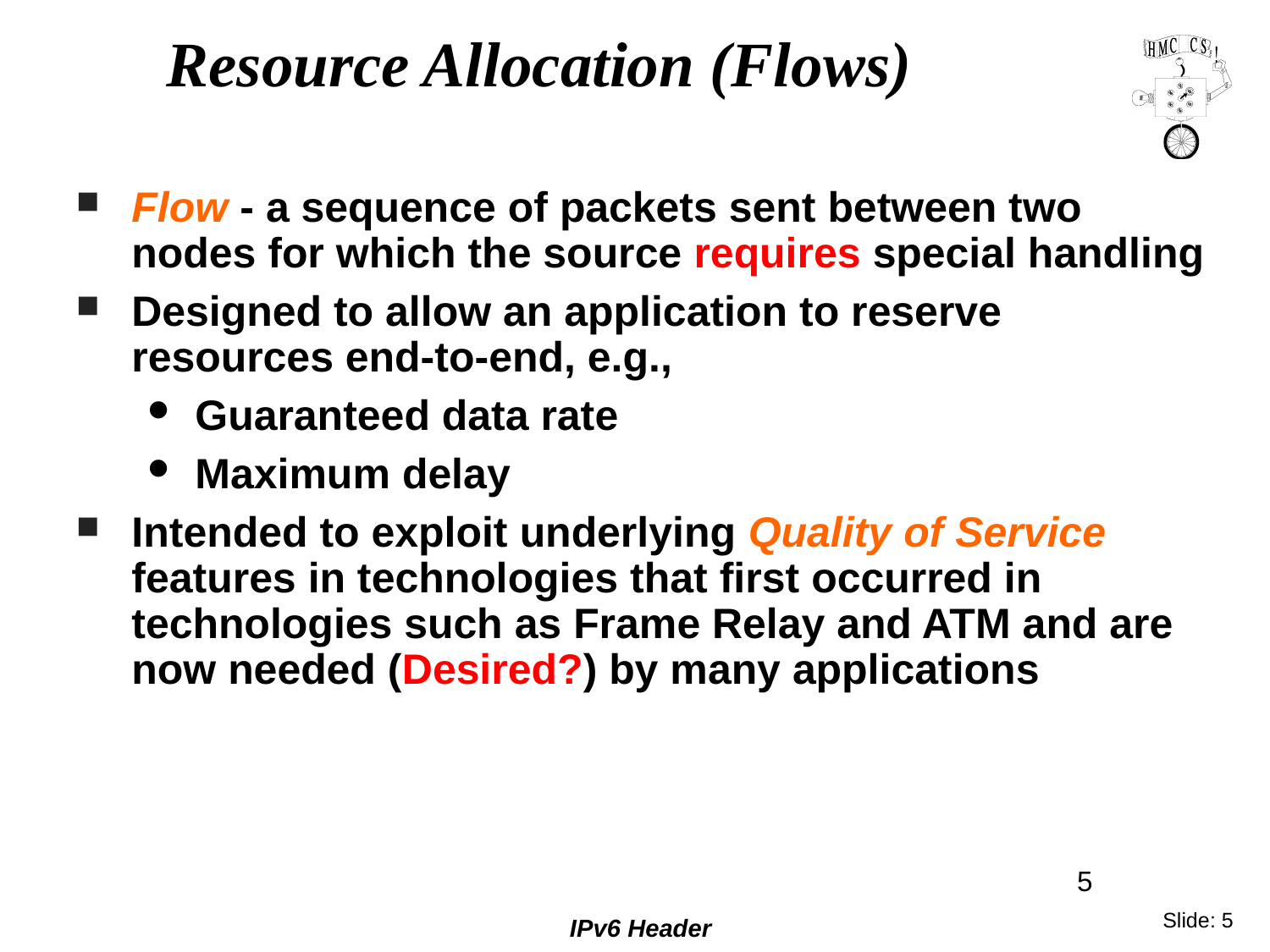

# Resource Allocation (Flows)
Flow - a sequence of packets sent between two nodes for which the source requires special handling
Designed to allow an application to reserve resources end-to-end, e.g.,
Guaranteed data rate
Maximum delay
Intended to exploit underlying Quality of Service features in technologies that first occurred in technologies such as Frame Relay and ATM and are now needed (Desired?) by many applications
5